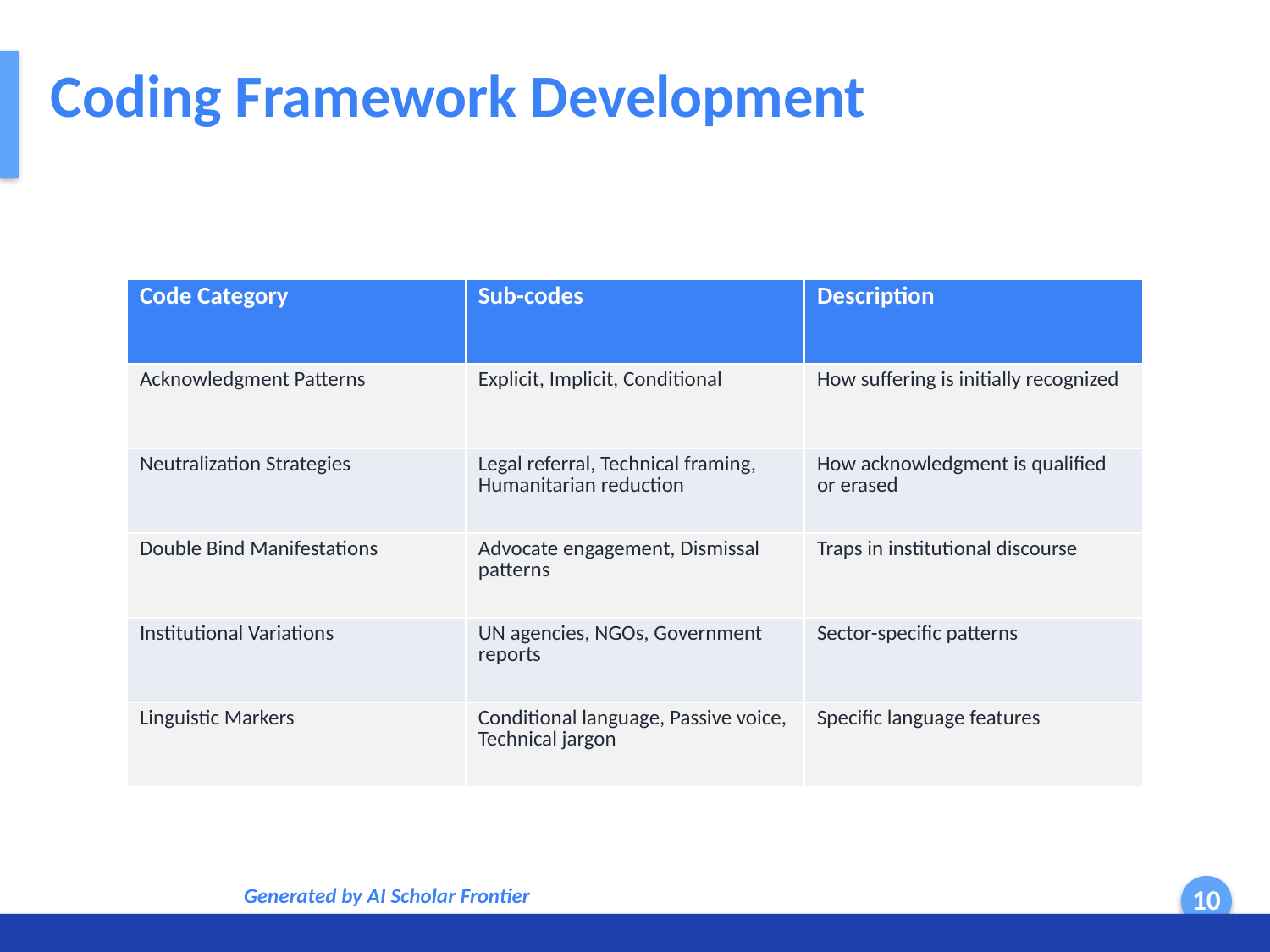

Coding Framework Development
| Code Category | Sub-codes | Description |
| --- | --- | --- |
| Acknowledgment Patterns | Explicit, Implicit, Conditional | How suffering is initially recognized |
| Neutralization Strategies | Legal referral, Technical framing, Humanitarian reduction | How acknowledgment is qualified or erased |
| Double Bind Manifestations | Advocate engagement, Dismissal patterns | Traps in institutional discourse |
| Institutional Variations | UN agencies, NGOs, Government reports | Sector-specific patterns |
| Linguistic Markers | Conditional language, Passive voice, Technical jargon | Specific language features |
Generated by AI Scholar Frontier

10